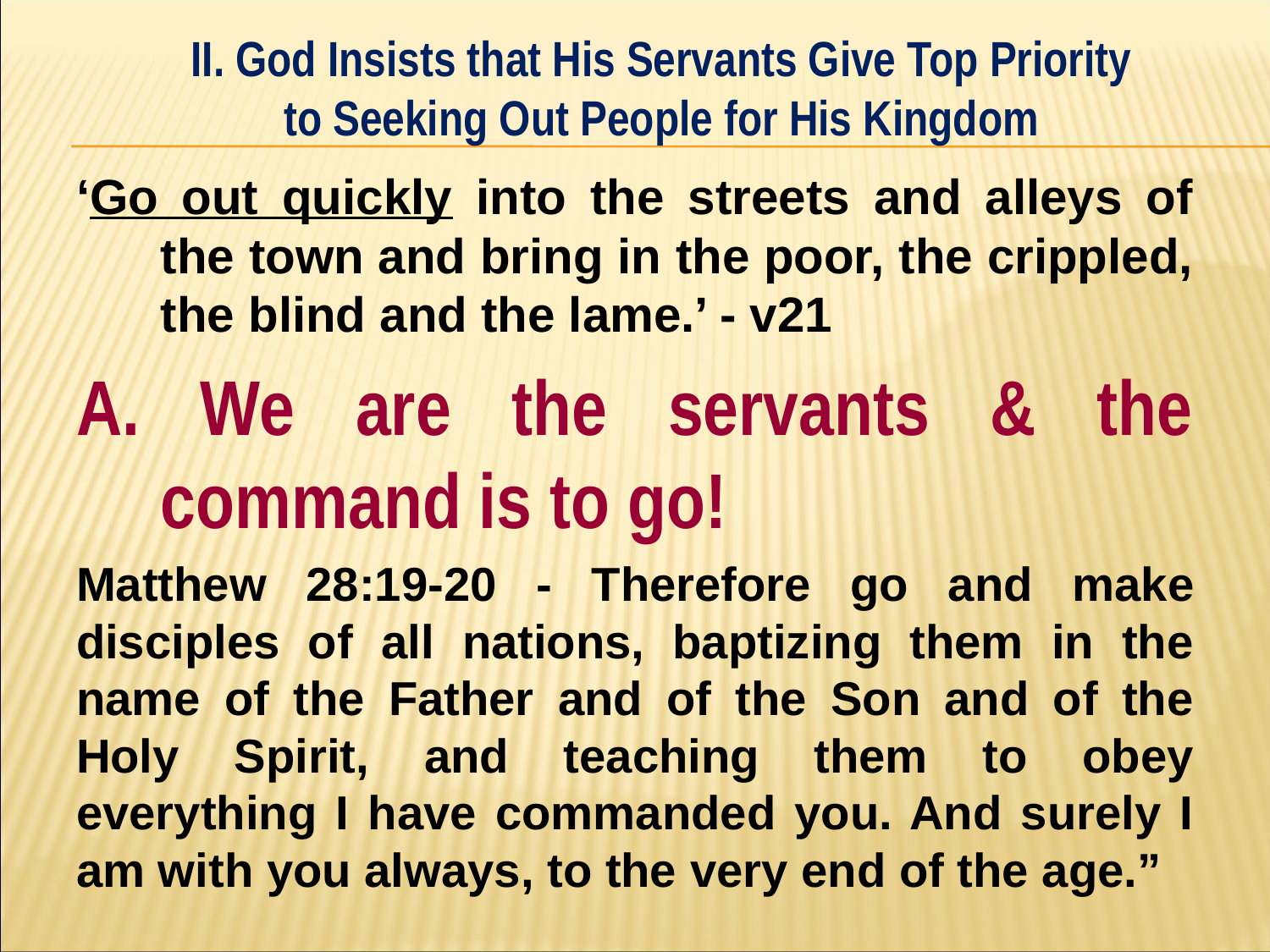

II. God Insists that His Servants Give Top Priority
to Seeking Out People for His Kingdom
#
‘Go out quickly into the streets and alleys of the town and bring in the poor, the crippled, the blind and the lame.’ - v21
A. We are the servants & the command is to go!
Matthew 28:19-20 - Therefore go and make disciples of all nations, baptizing them in the name of the Father and of the Son and of the Holy Spirit, and teaching them to obey everything I have commanded you. And surely I am with you always, to the very end of the age.”